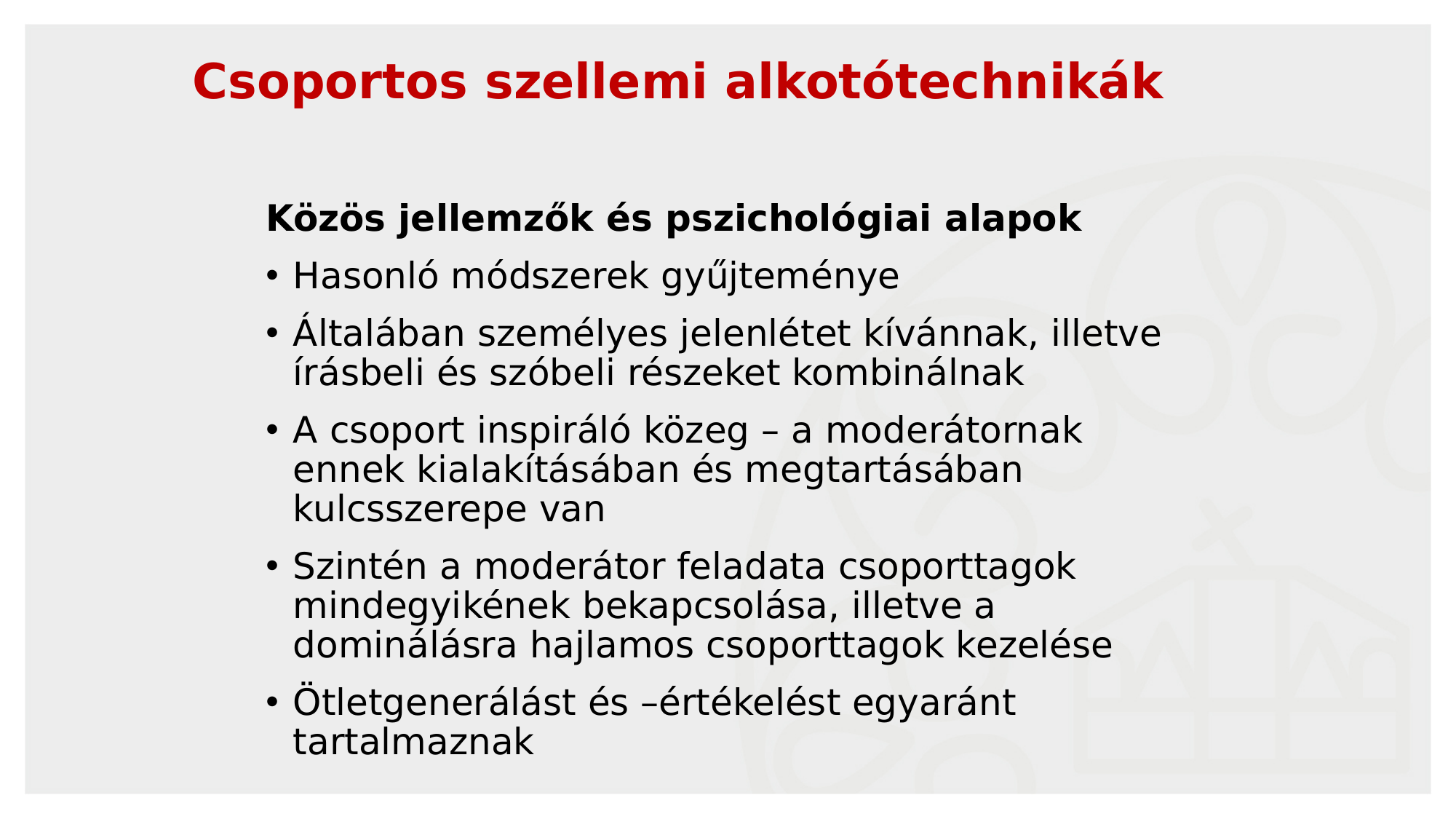

Csoportos szellemi alkotótechnikák
Közös jellemzők és pszichológiai alapok
Hasonló módszerek gyűjteménye
Általában személyes jelenlétet kívánnak, illetve írásbeli és szóbeli részeket kombinálnak
A csoport inspiráló közeg – a moderátornak ennek kialakításában és megtartásában kulcsszerepe van
Szintén a moderátor feladata csoporttagok mindegyikének bekapcsolása, illetve a dominálásra hajlamos csoporttagok kezelése
Ötletgenerálást és –értékelést egyaránt  tartalmaznak